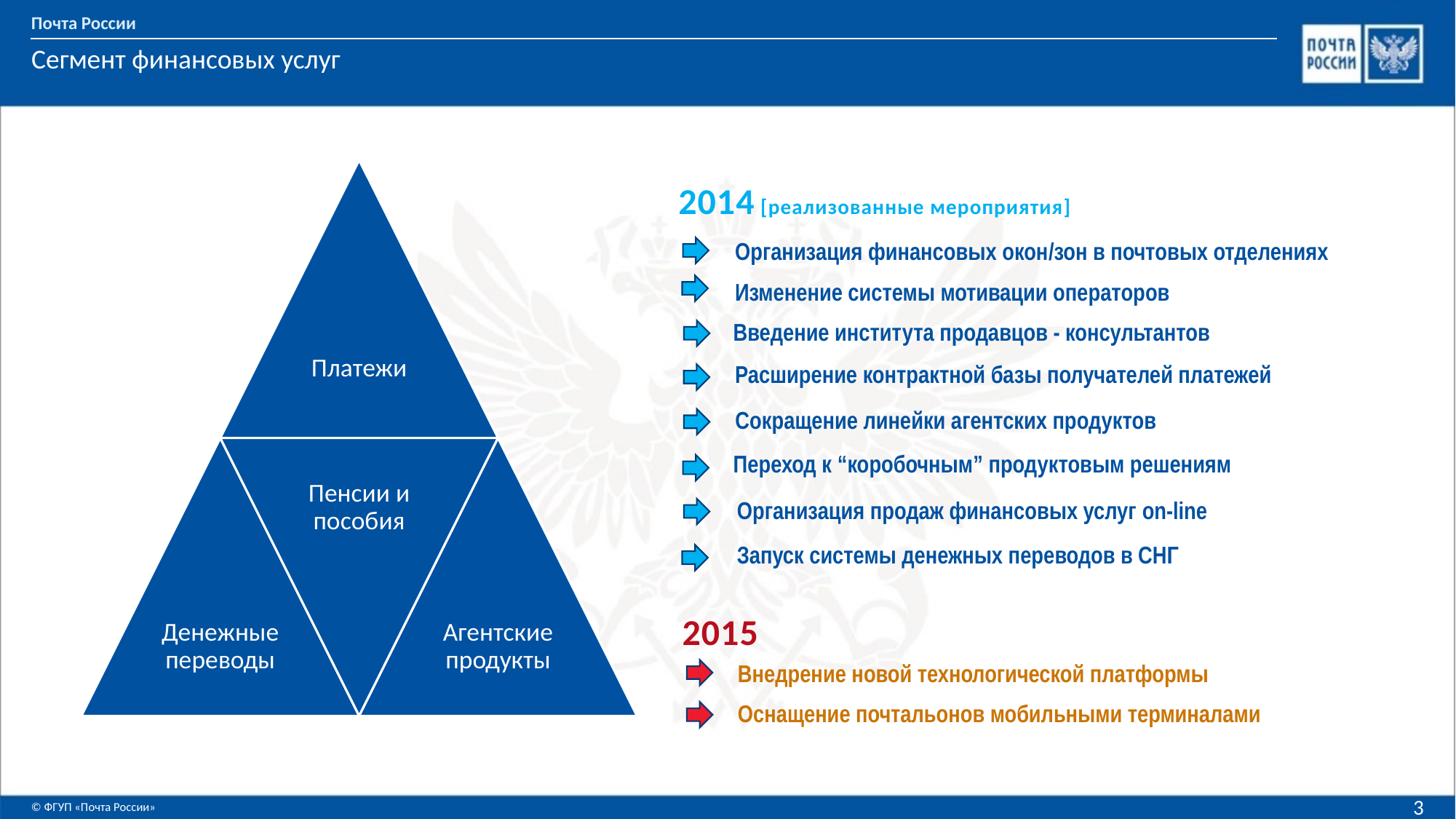

Почта России
# Сегмент финансовых услуг
Платежи
Денежные переводы
Пенсии и пособия
Агентские продукты
2014 [реализованные мероприятия]
Организация финансовых окон/зон в почтовых отделениях

Изменение системы мотивации операторов

Введение института продавцов - консультантов

Расширение контрактной базы получателей платежей

Сокращение линейки агентских продуктов

Переход к “коробочным” продуктовым решениям

Организация продаж финансовых услуг on-line

Запуск системы денежных переводов в СНГ

2015
Внедрение новой технологической платформы

Оснащение почтальонов мобильными терминалами

3